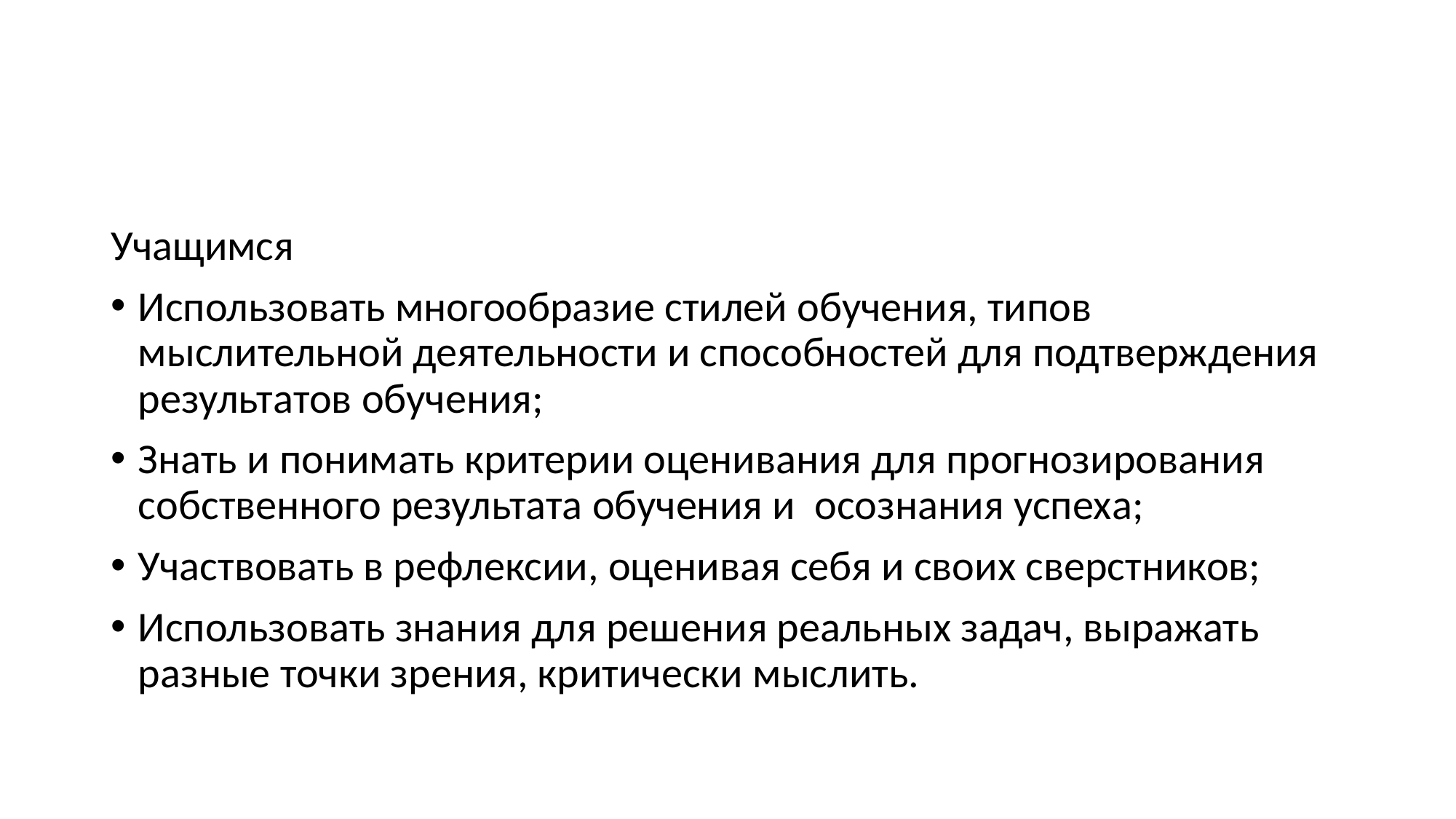

Учащимся
Использовать многообразие стилей обучения, типов мыслительной деятельности и способностей для подтверждения результатов обучения;
Знать и понимать критерии оценивания для прогнозирования  собственного результата обучения и  осознания успеха;
Участвовать в рефлексии, оценивая себя и своих сверстников;
Использовать знания для решения реальных задач, выражать разные точки зрения, критически мыслить.